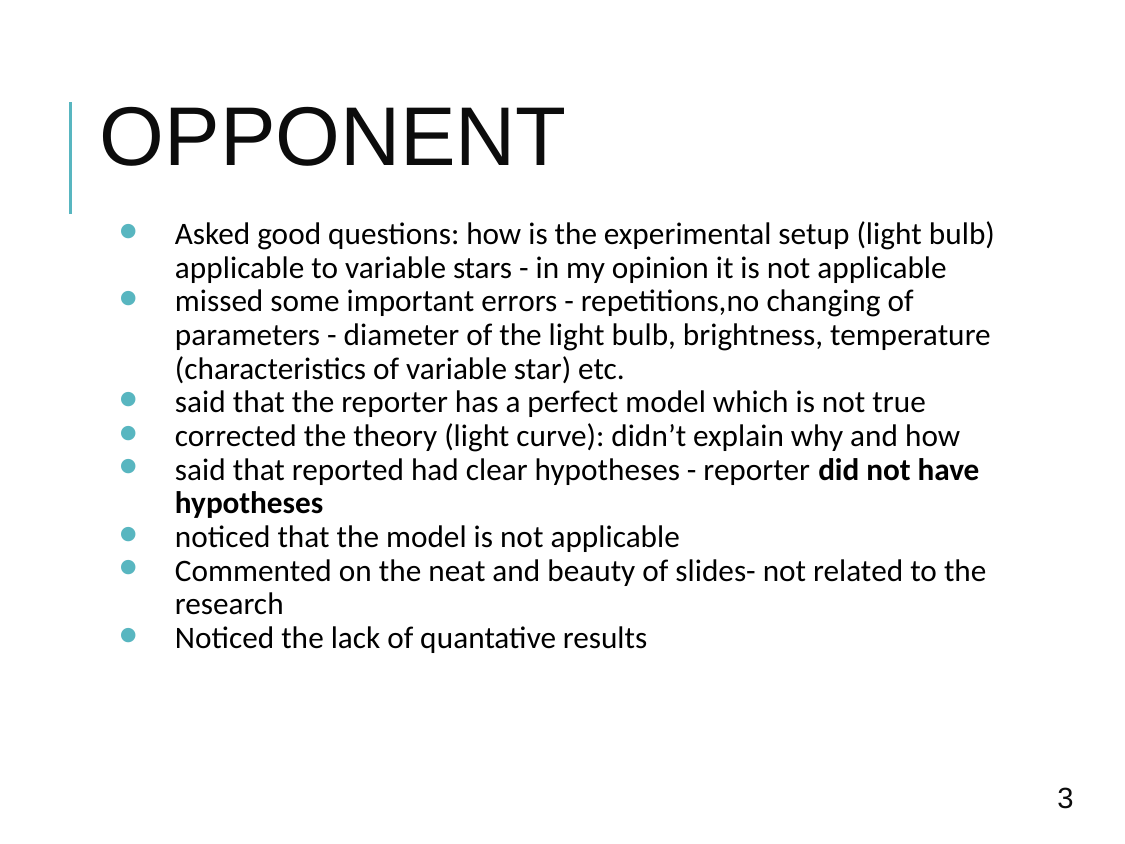

# OPPONENT
Asked good questions: how is the experimental setup (light bulb) applicable to variable stars - in my opinion it is not applicable
missed some important errors - repetitions,no changing of parameters - diameter of the light bulb, brightness, temperature (characteristics of variable star) etc.
said that the reporter has a perfect model which is not true
corrected the theory (light curve): didn’t explain why and how
said that reported had clear hypotheses - reporter did not have hypotheses
noticed that the model is not applicable
Commented on the neat and beauty of slides- not related to the research
Noticed the lack of quantative results

3